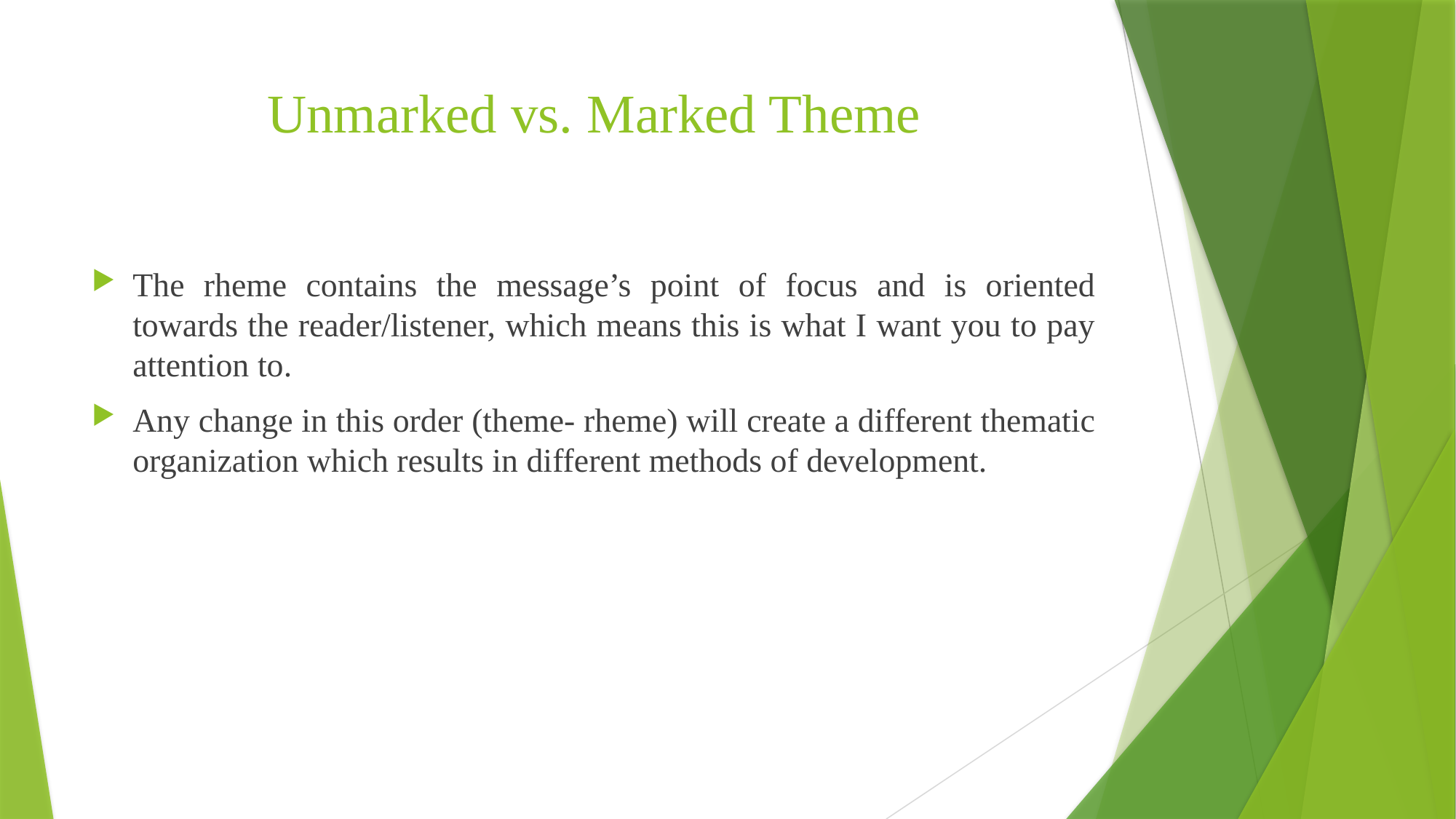

# Unmarked vs. Marked Theme
The rheme contains the message’s point of focus and is oriented towards the reader/listener, which means this is what I want you to pay attention to.
Any change in this order (theme- rheme) will create a different thematic organization which results in different methods of development.